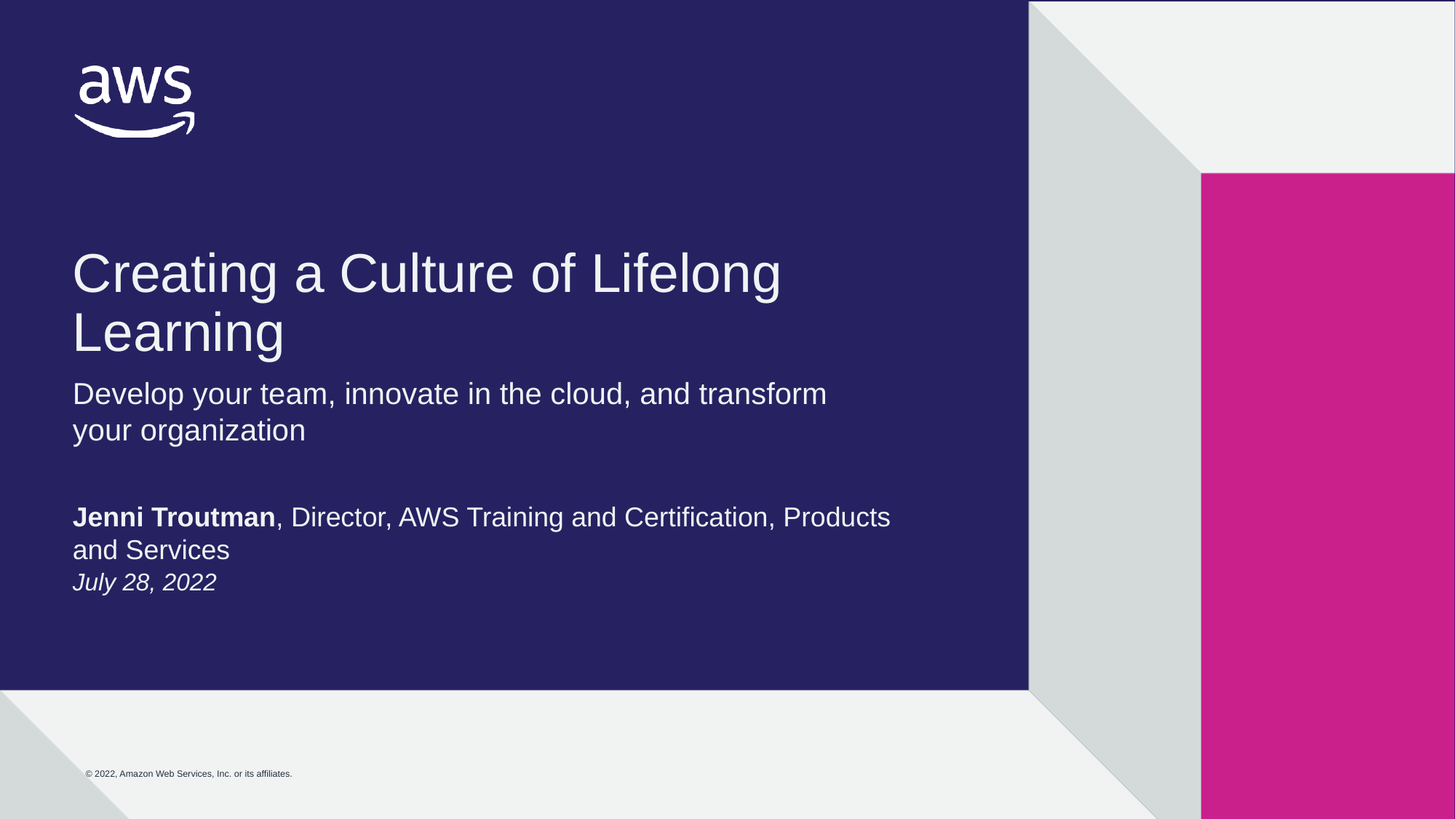

# Creating a Culture of Lifelong Learning
Develop your team, innovate in the cloud, and transform your organization

Jenni Troutman, Director, AWS Training and Certification, Products and Services
July 28, 2022